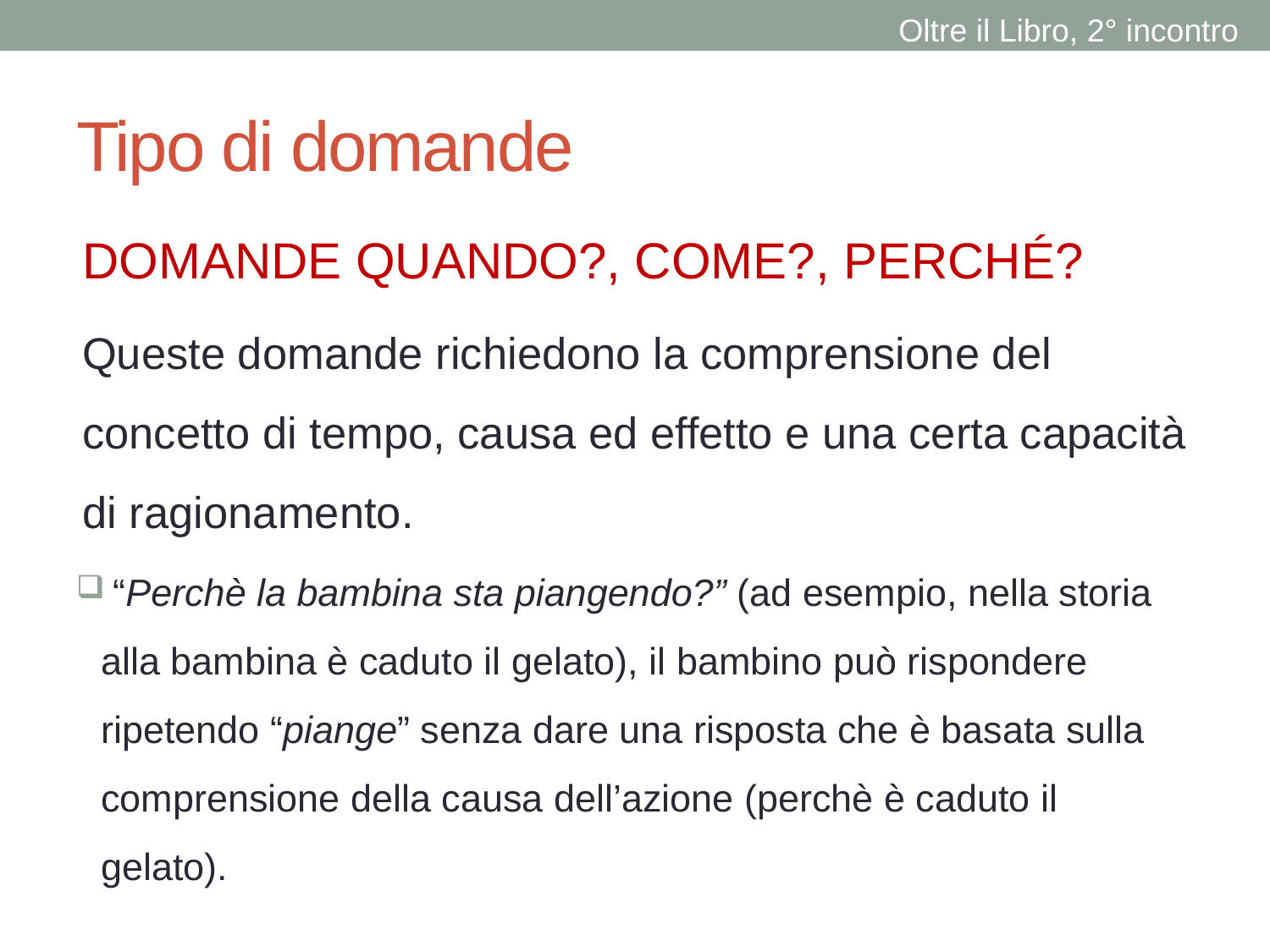

Oltre il Libro, 2° incontro
# Tipo di domande
DOMANDE QUANDO?, COME?, PERCHÉ?
Queste domande richiedono la comprensione del concetto di tempo, causa ed effetto e una certa capacità di ragionamento.
 “Perchè la bambina sta piangendo?” (ad esempio, nella storia alla bambina è caduto il gelato), il bambino può rispondere ripetendo “piange” senza dare una risposta che è basata sulla comprensione della causa dell’azione (perchè è caduto il gelato).